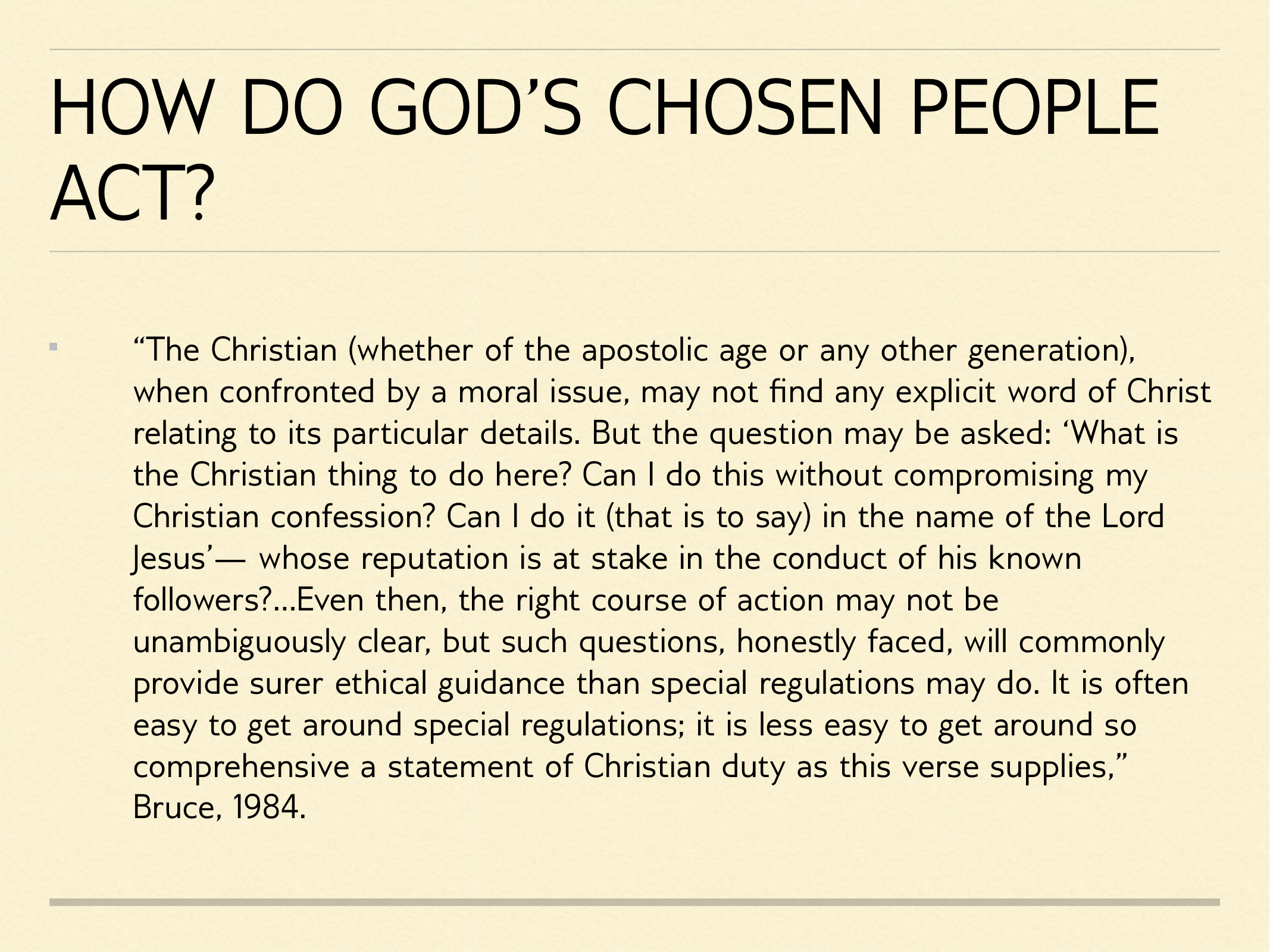

# How do God’s Chosen people Act?
“The Christian (whether of the apostolic age or any other generation), when confronted by a moral issue, may not find any explicit word of Christ relating to its particular details. But the question may be asked: ‘What is the Christian thing to do here? Can I do this without compromising my Christian confession? Can I do it (that is to say) in the name of the Lord Jesus’— whose reputation is at stake in the conduct of his known followers?…Even then, the right course of action may not be unambiguously clear, but such questions, honestly faced, will commonly provide surer ethical guidance than special regulations may do. It is often easy to get around special regulations; it is less easy to get around so comprehensive a statement of Christian duty as this verse supplies,” Bruce, 1984.